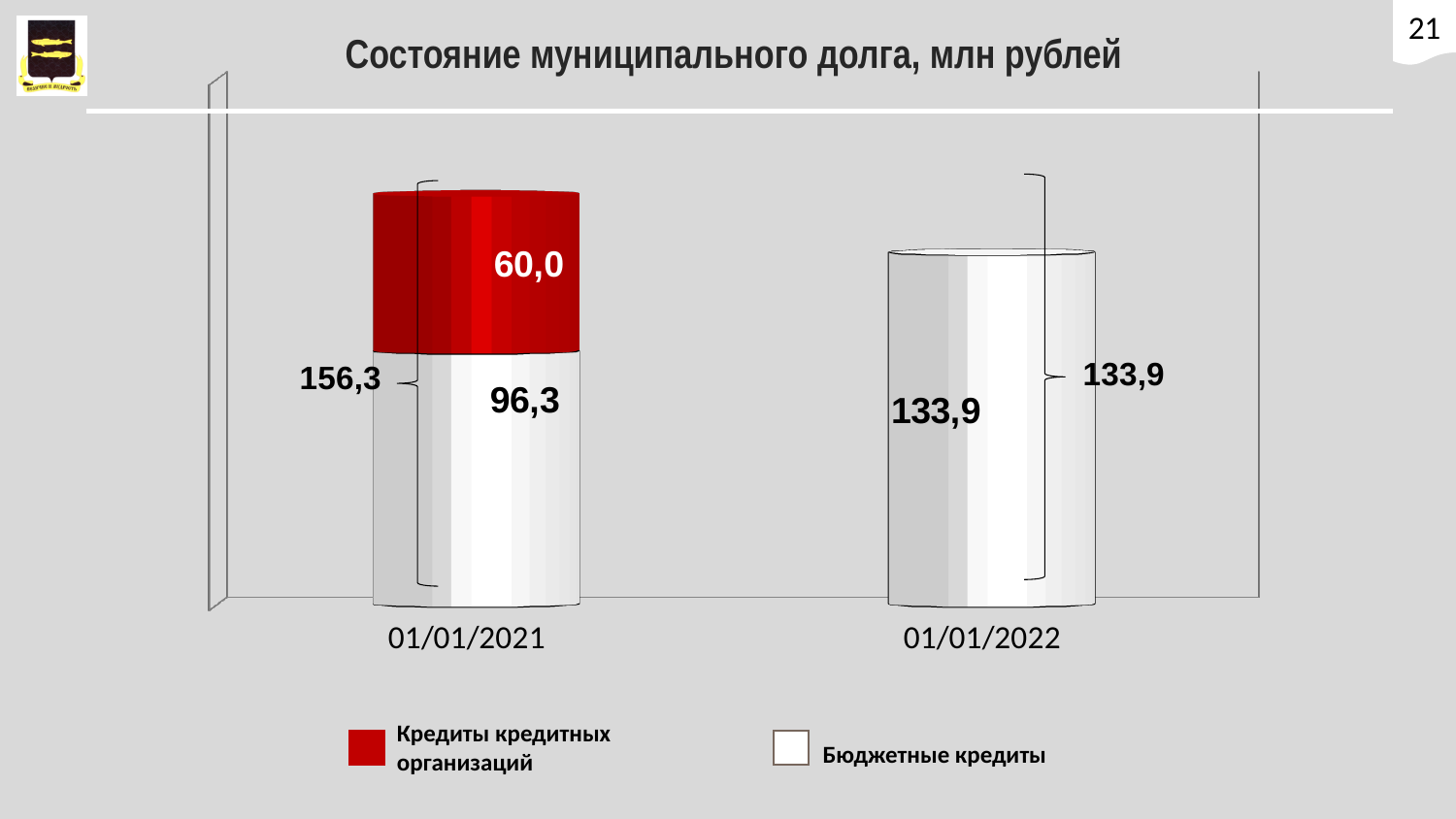

21
# Состояние муниципального долга, млн рублей

[unsupported chart]

Кредиты кредитных организаций

Бюджетные кредиты